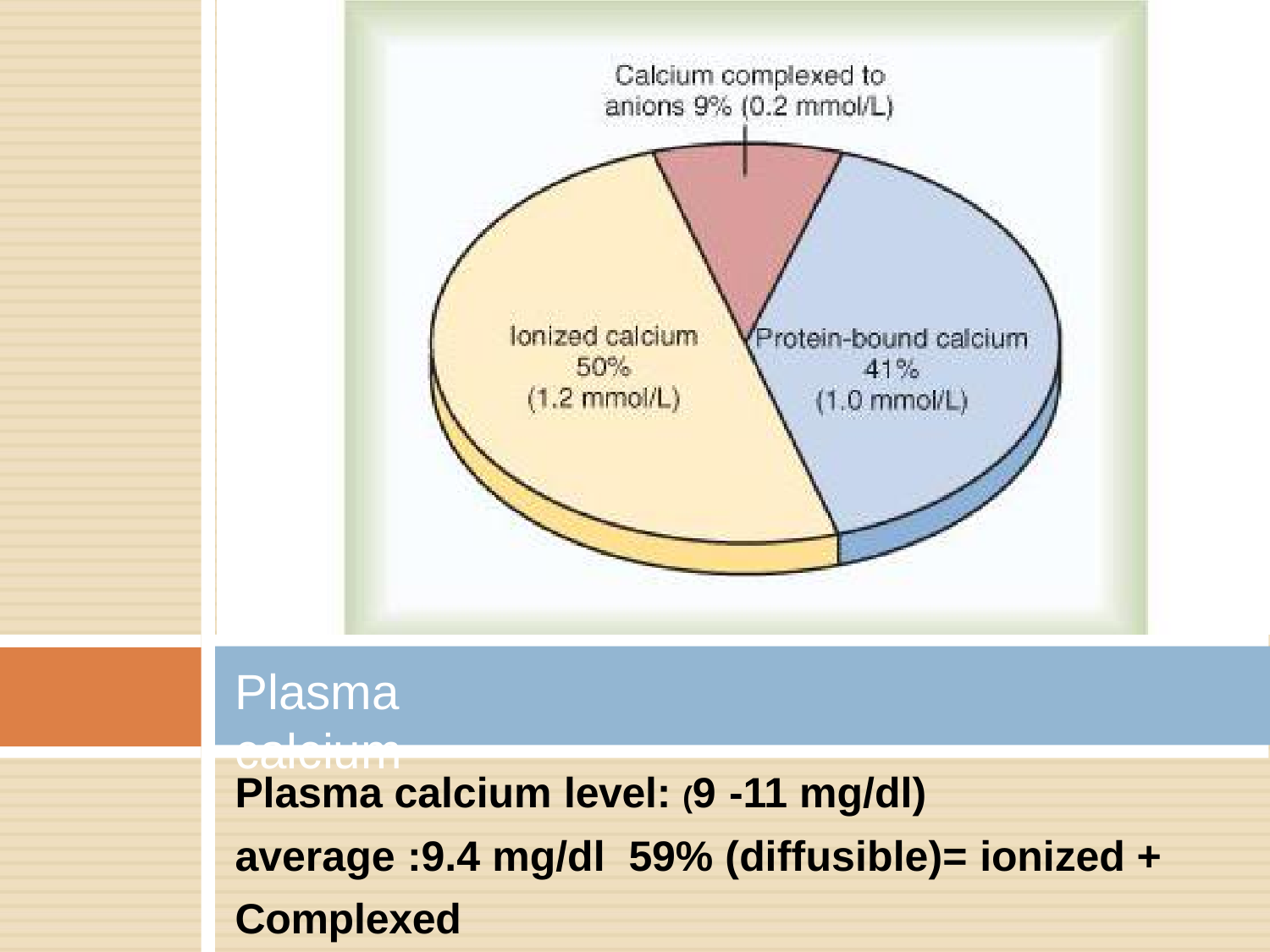

Plasma calcium
Plasma calcium level: (9 -11 mg/dl)	average :9.4 mg/dl  59% (diffusible)= ionized + Complexed
41%	(non diffusible)=	protein bound